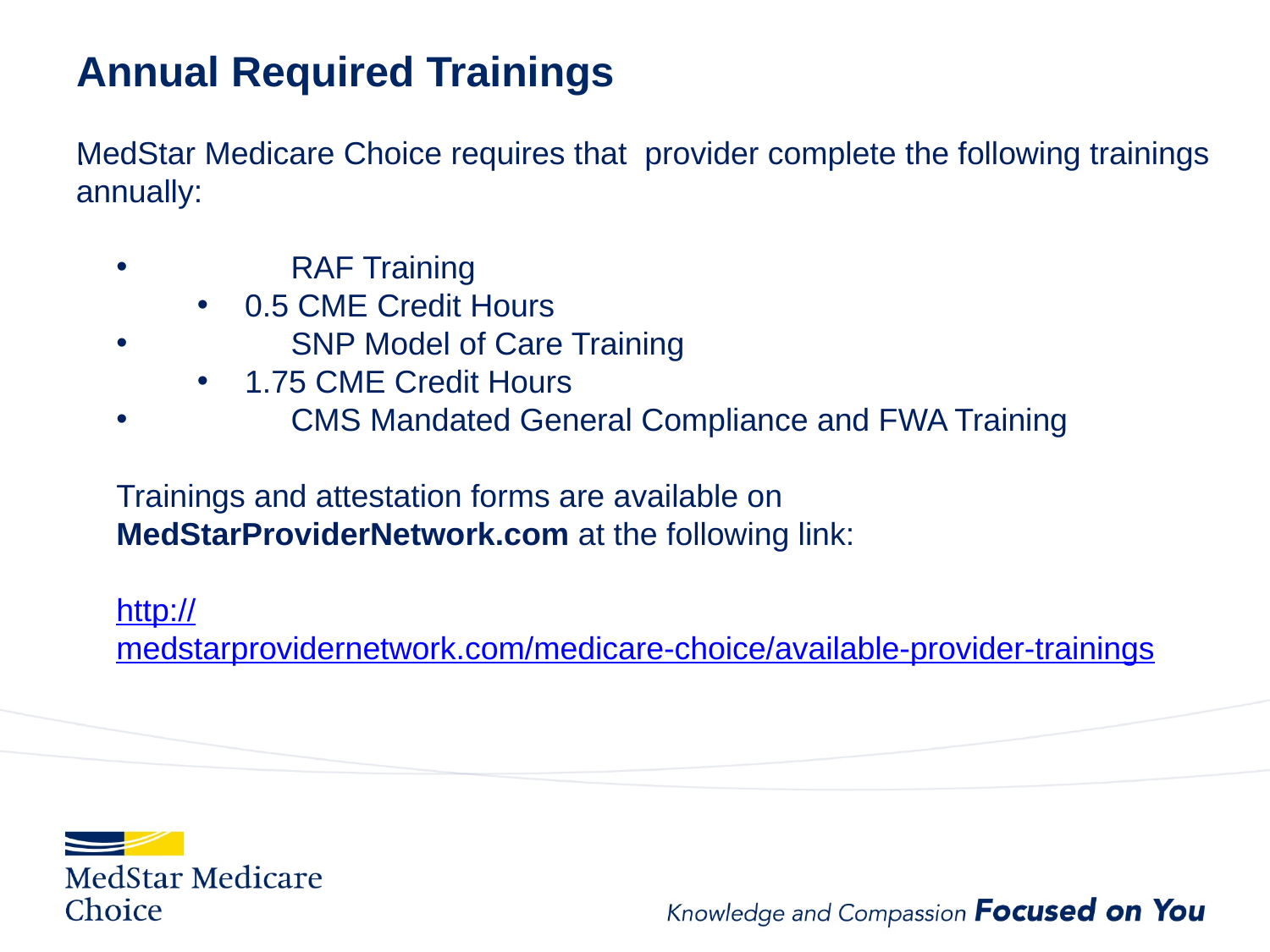

# Annual Required Trainings
.
MedStar Medicare Choice requires that  provider complete the following trainings annually:

	RAF Training
0.5 CME Credit Hours
	SNP Model of Care Training
1.75 CME Credit Hours
	CMS Mandated General Compliance and FWA Training

Trainings and attestation forms are available on MedStarProviderNetwork.com at the following link:

http://medstarprovidernetwork.com/medicare-choice/available-provider-trainings